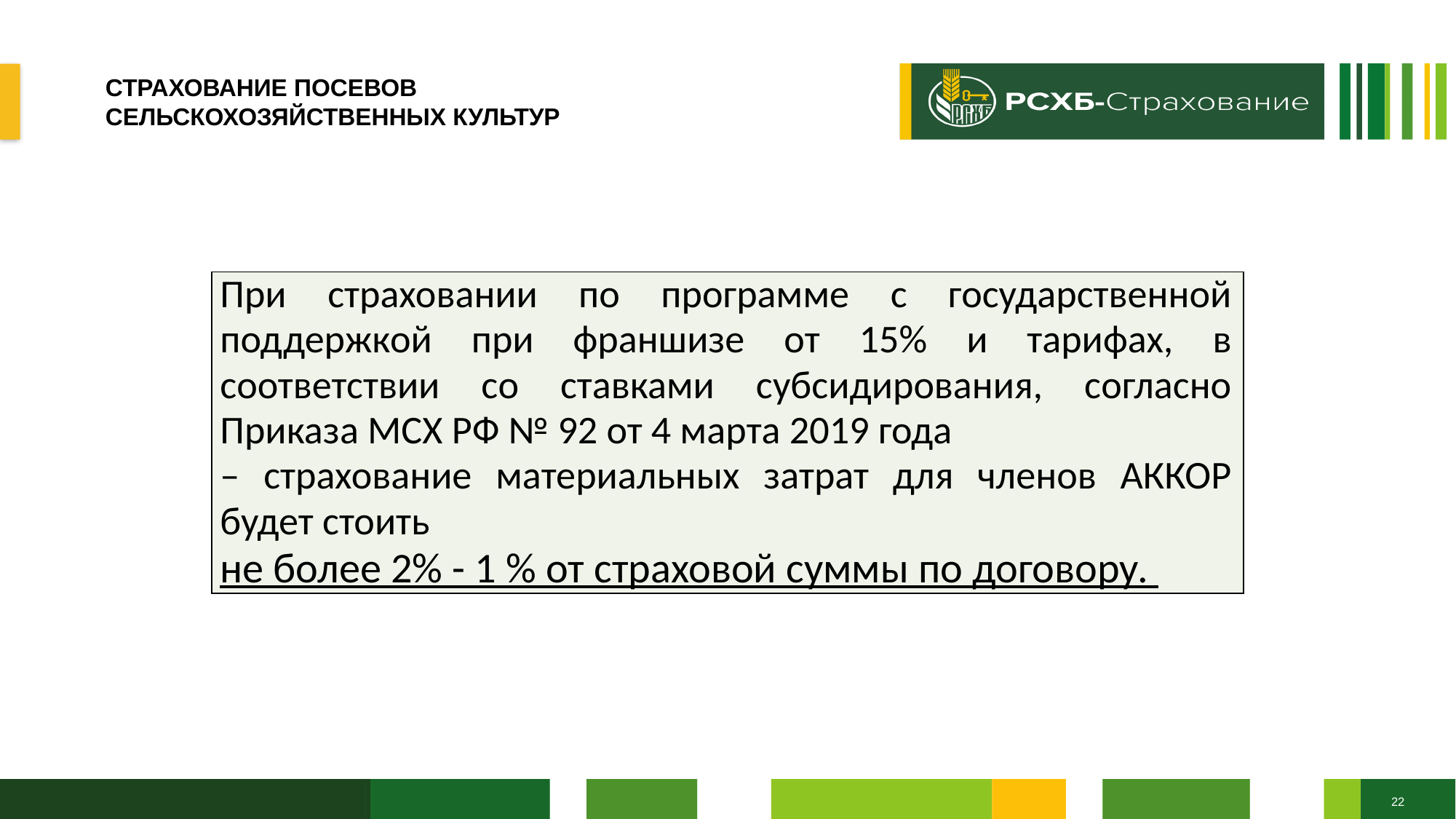

# СТРАХОВАНИЕ ПОСЕВОВ СЕЛЬСКОХОЗЯЙСТВЕННЫХ КУЛЬТУР
| При страховании по программе с государственной поддержкой при франшизе от 15% и тарифах, в соответствии со ставками субсидирования, согласно Приказа МСХ РФ № 92 от 4 марта 2019 года – страхование материальных затрат для членов АККОР будет стоить не более 2% - 1 % от страховой суммы по договору. |
| --- |
22